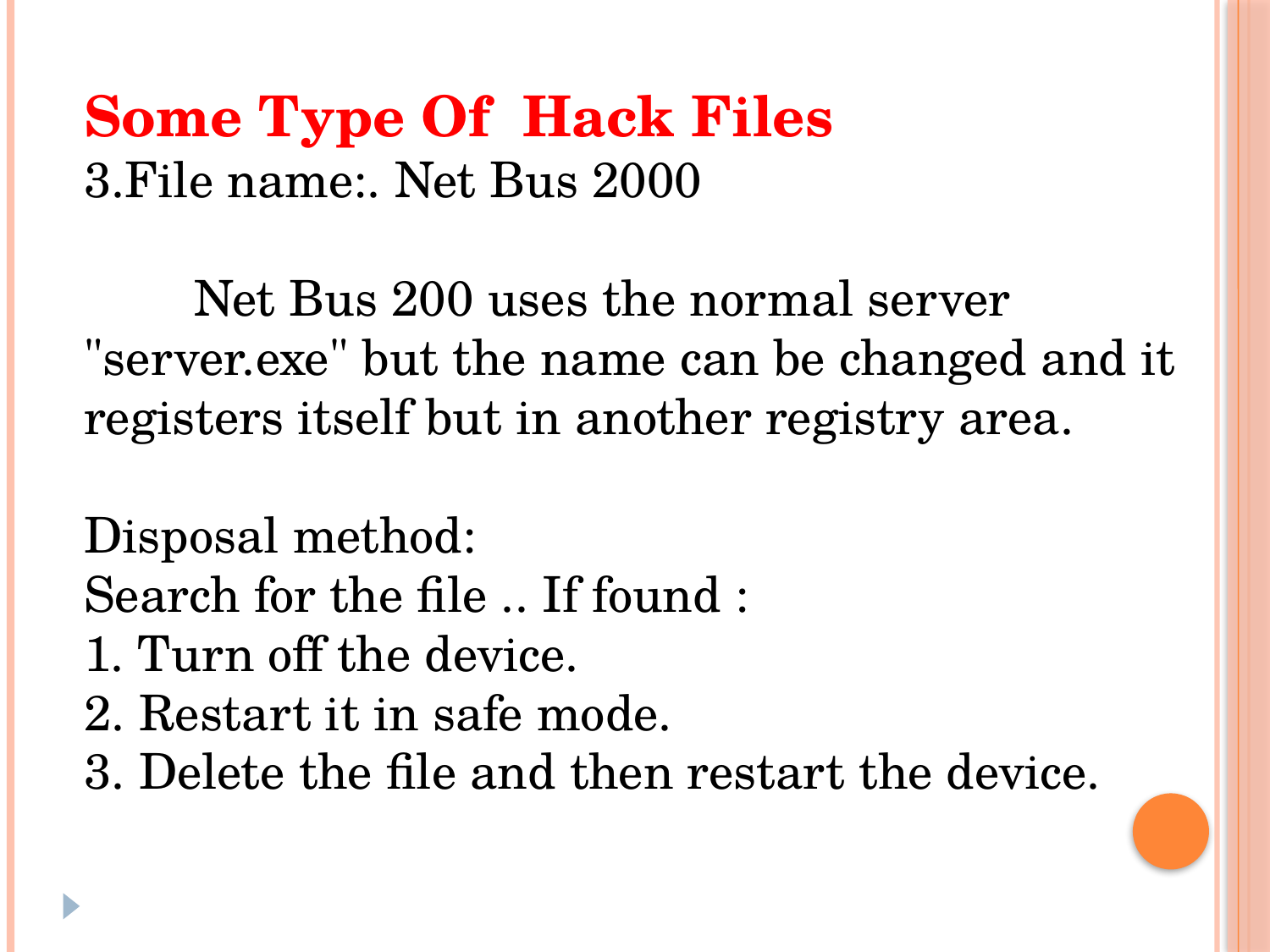

Some Type Of  Hack Files
3.File name:. Net Bus 2000

        Net Bus 200 uses the normal server "server.exe" but the name can be changed and it registers itself but in another registry area.

Disposal method:
Search for the file .. If found :
1. Turn off the device.
2. Restart it in safe mode.
3. Delete the file and then restart the device.